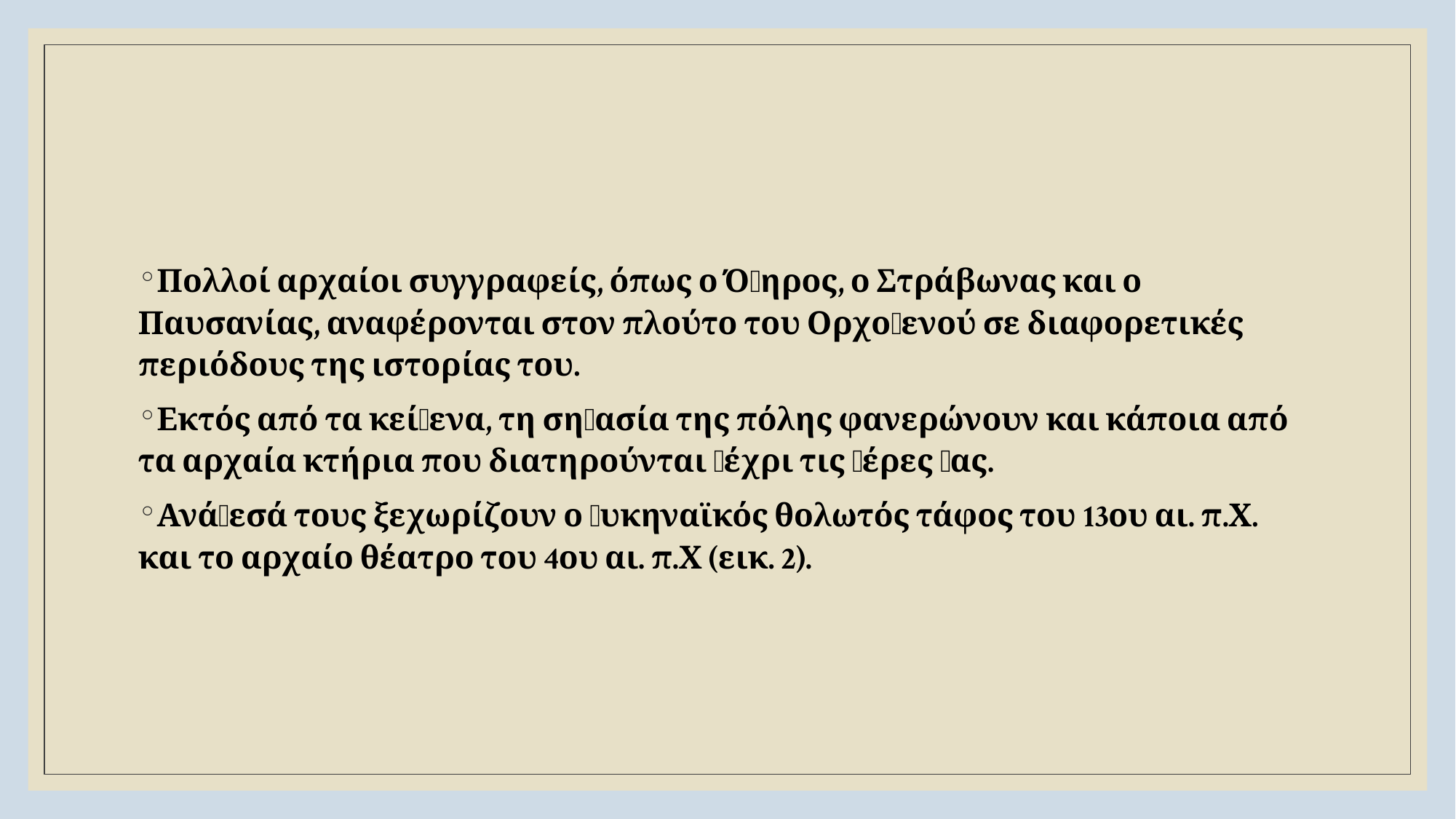

#
Πολλοί αρχαίοι συγγραφείς, όπως ο Όμηρος, ο Στράβωνας και ο Παυσανίας, αναφέρονται στον πλούτο του Ορχομενού σε διαφορετικές περιόδους της ιστορίας του.
Εκτός από τα κείμενα, τη σημασία της πόλης φανερώνουν και κάποια από τα αρχαία κτήρια που διατηρούνται μέχρι τις μέρες μας.
Ανάμεσά τους ξεχωρίζουν ο μυκηναϊκός θολωτός τάφος του 13ου αι. π.Χ. και το αρχαίο θέατρο του 4ου αι. π.Χ (εικ. 2).